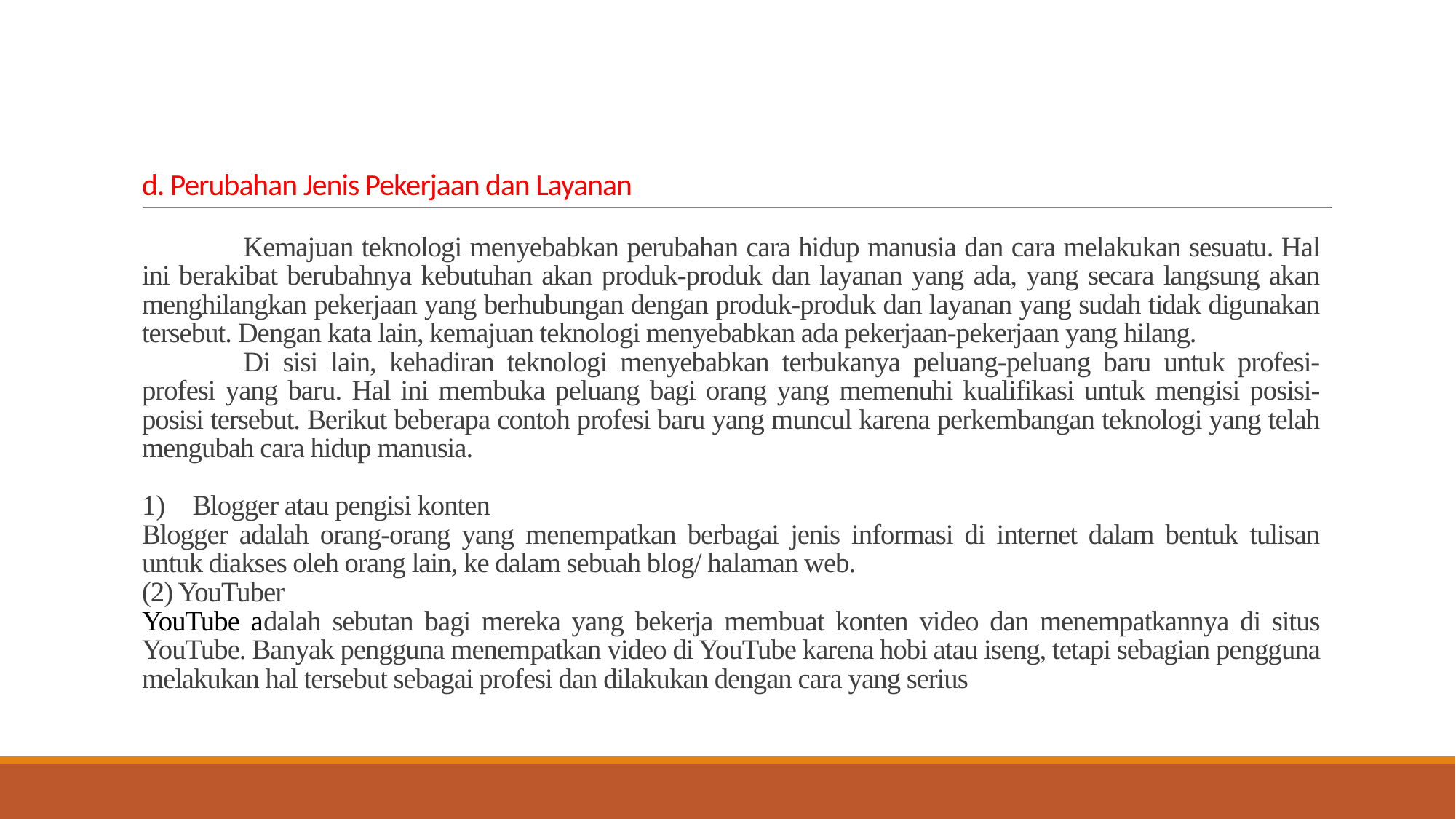

# d. Perubahan Jenis Pekerjaan dan Layanan
	Kemajuan teknologi menyebabkan perubahan cara hidup manusia dan cara melakukan sesuatu. Hal ini berakibat berubahnya kebutuhan akan produk-produk dan layanan yang ada, yang secara langsung akan menghilangkan pekerjaan yang berhubungan dengan produk-produk dan layanan yang sudah tidak digunakan tersebut. Dengan kata lain, kemajuan teknologi menyebabkan ada pekerjaan-pekerjaan yang hilang.
	Di sisi lain, kehadiran teknologi menyebabkan terbukanya peluang-peluang baru untuk profesi-profesi yang baru. Hal ini membuka peluang bagi orang yang memenuhi kualifikasi untuk mengisi posisi-posisi tersebut. Berikut beberapa contoh profesi baru yang muncul karena perkembangan teknologi yang telah mengubah cara hidup manusia.

Blogger atau pengisi konten
Blogger adalah orang-orang yang menempatkan berbagai jenis informasi di internet dalam bentuk tulisan untuk diakses oleh orang lain, ke dalam sebuah blog/ halaman web.
(2) YouTuber
YouTube adalah sebutan bagi mereka yang bekerja membuat konten video dan menempatkannya di situs YouTube. Banyak pengguna menempatkan video di YouTube karena hobi atau iseng, tetapi sebagian pengguna melakukan hal tersebut sebagai profesi dan dilakukan dengan cara yang serius